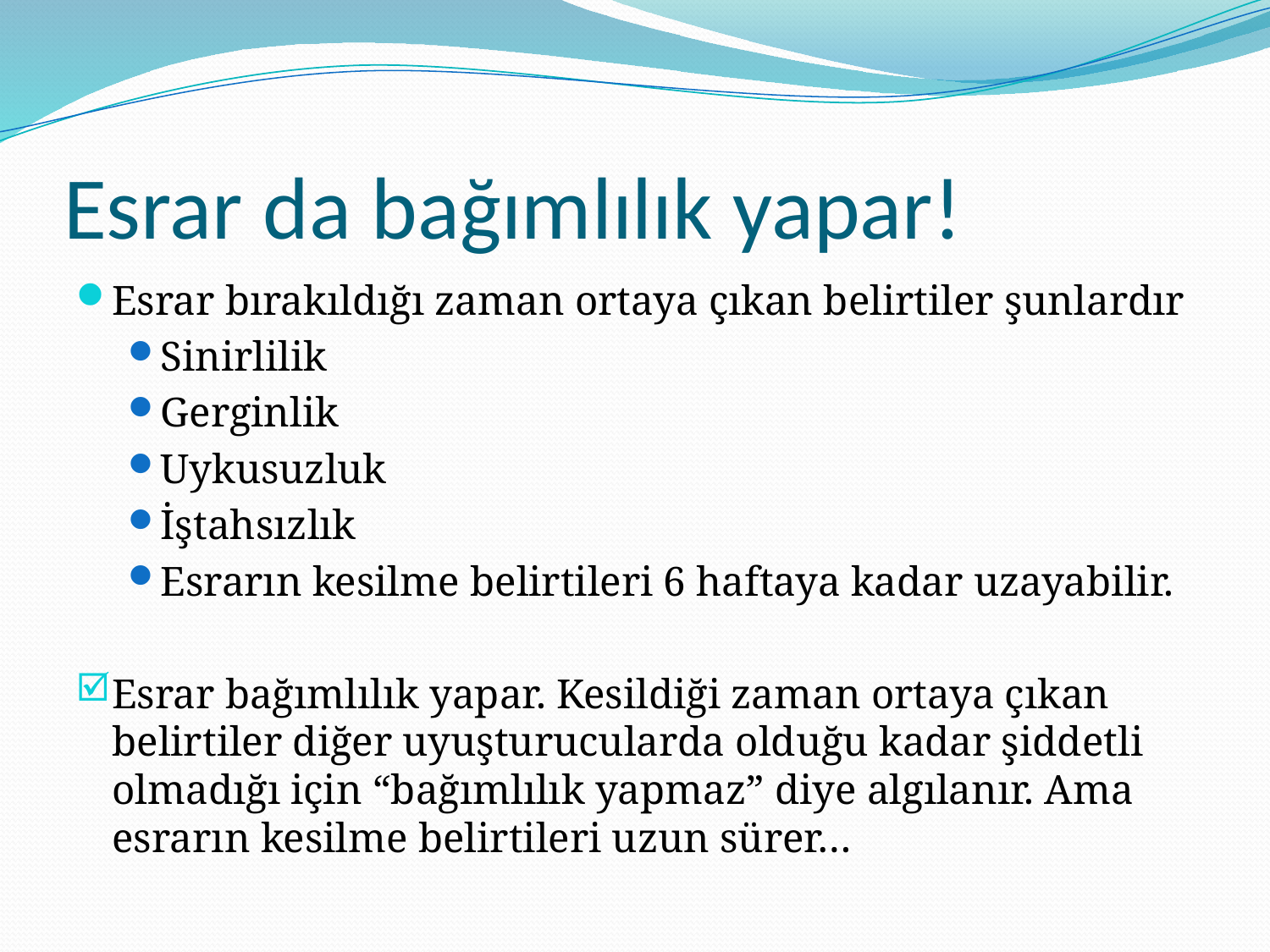

# Esrar da bağımlılık yapar!
Esrar bırakıldığı zaman ortaya çıkan belirtiler şunlardır
Sinirlilik
Gerginlik
Uykusuzluk
İştahsızlık
Esrarın kesilme belirtileri 6 haftaya kadar uzayabilir.

Esrar bağımlılık yapar. Kesildiği zaman ortaya çıkan belirtiler diğer uyuşturucularda olduğu kadar şiddetli olmadığı için “bağımlılık yapmaz” diye algılanır. Ama esrarın kesilme belirtileri uzun sürer…